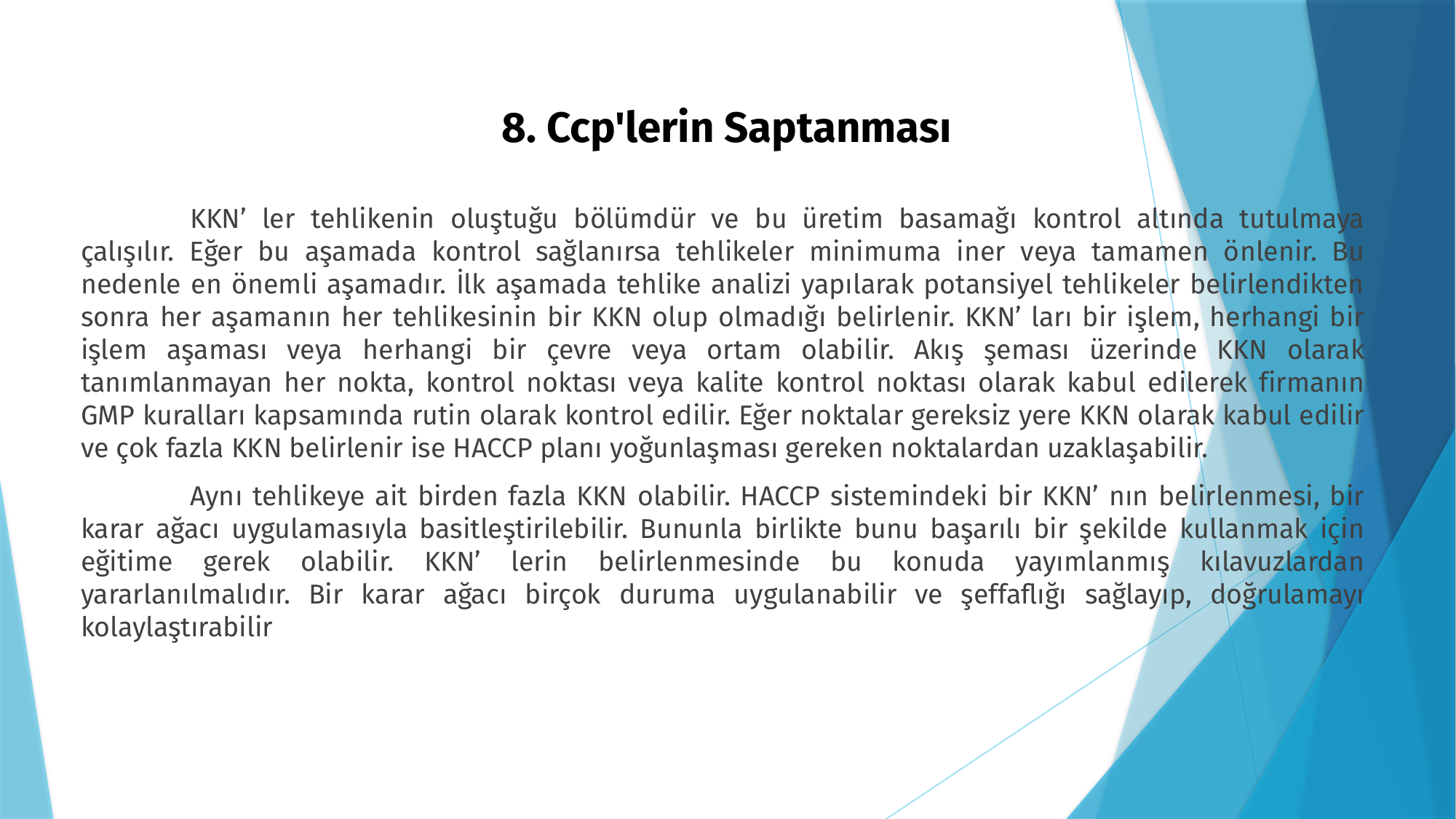

8. Ccp'lerin Saptanması
	KKN’ ler tehlikenin oluştuğu bölümdür ve bu üretim basamağı kontrol altında tutulmaya çalışılır. Eğer bu aşamada kontrol sağlanırsa tehlikeler minimuma iner veya tamamen önlenir. Bu nedenle en önemli aşamadır. İlk aşamada tehlike analizi yapılarak potansiyel tehlikeler belirlendikten sonra her aşamanın her tehlikesinin bir KKN olup olmadığı belirlenir. KKN’ ları bir işlem, herhangi bir işlem aşaması veya herhangi bir çevre veya ortam olabilir. Akış şeması üzerinde KKN olarak tanımlanmayan her nokta, kontrol noktası veya kalite kontrol noktası olarak kabul edilerek firmanın GMP kuralları kapsamında rutin olarak kontrol edilir. Eğer noktalar gereksiz yere KKN olarak kabul edilir ve çok fazla KKN belirlenir ise HACCP planı yoğunlaşması gereken noktalardan uzaklaşabilir.
	Aynı tehlikeye ait birden fazla KKN olabilir. HACCP sistemindeki bir KKN’ nın belirlenmesi, bir karar ağacı uygulamasıyla basitleştirilebilir. Bununla birlikte bunu başarılı bir şekilde kullanmak için eğitime gerek olabilir. KKN’ lerin belirlenmesinde bu konuda yayımlanmış kılavuzlardan yararlanılmalıdır. Bir karar ağacı birçok duruma uygulanabilir ve şeffaflığı sağlayıp, doğrulamayı kolaylaştırabilir